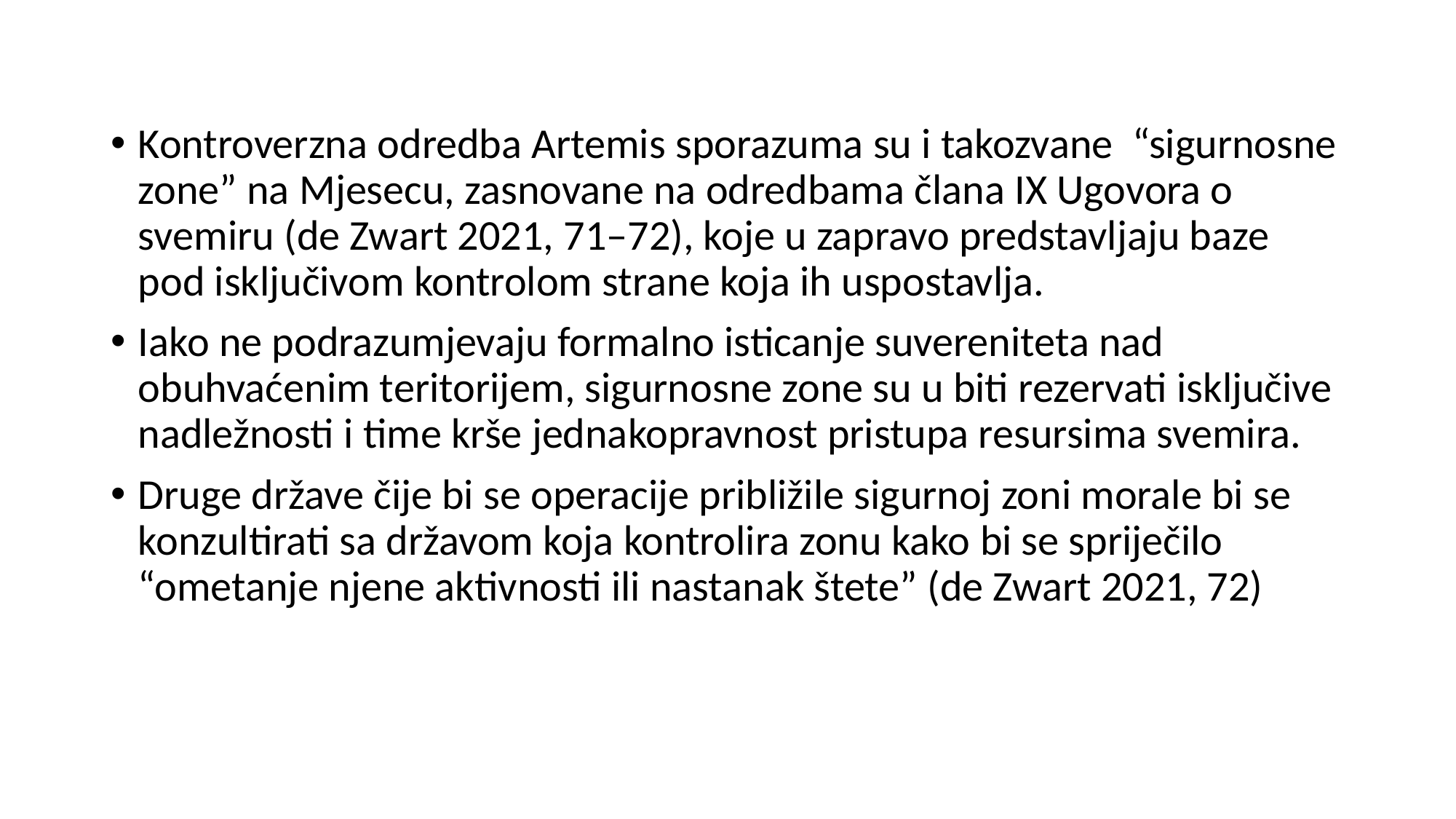

#
Kontroverzna odredba Artemis sporazuma su i takozvane  “sigurnosne zone” na Mjesecu, zasnovane na odredbama člana IX Ugovora o svemiru (de Zwart 2021, 71–72), koje u zapravo predstavljaju baze pod isključivom kontrolom strane koja ih uspostavlja.
Iako ne podrazumjevaju formalno isticanje suvereniteta nad obuhvaćenim teritorijem, sigurnosne zone su u biti rezervati isključive nadležnosti i time krše jednakopravnost pristupa resursima svemira.
Druge države čije bi se operacije približile sigurnoj zoni morale bi se konzultirati sa državom koja kontrolira zonu kako bi se spriječilo “ometanje njene aktivnosti ili nastanak štete” (de Zwart 2021, 72)